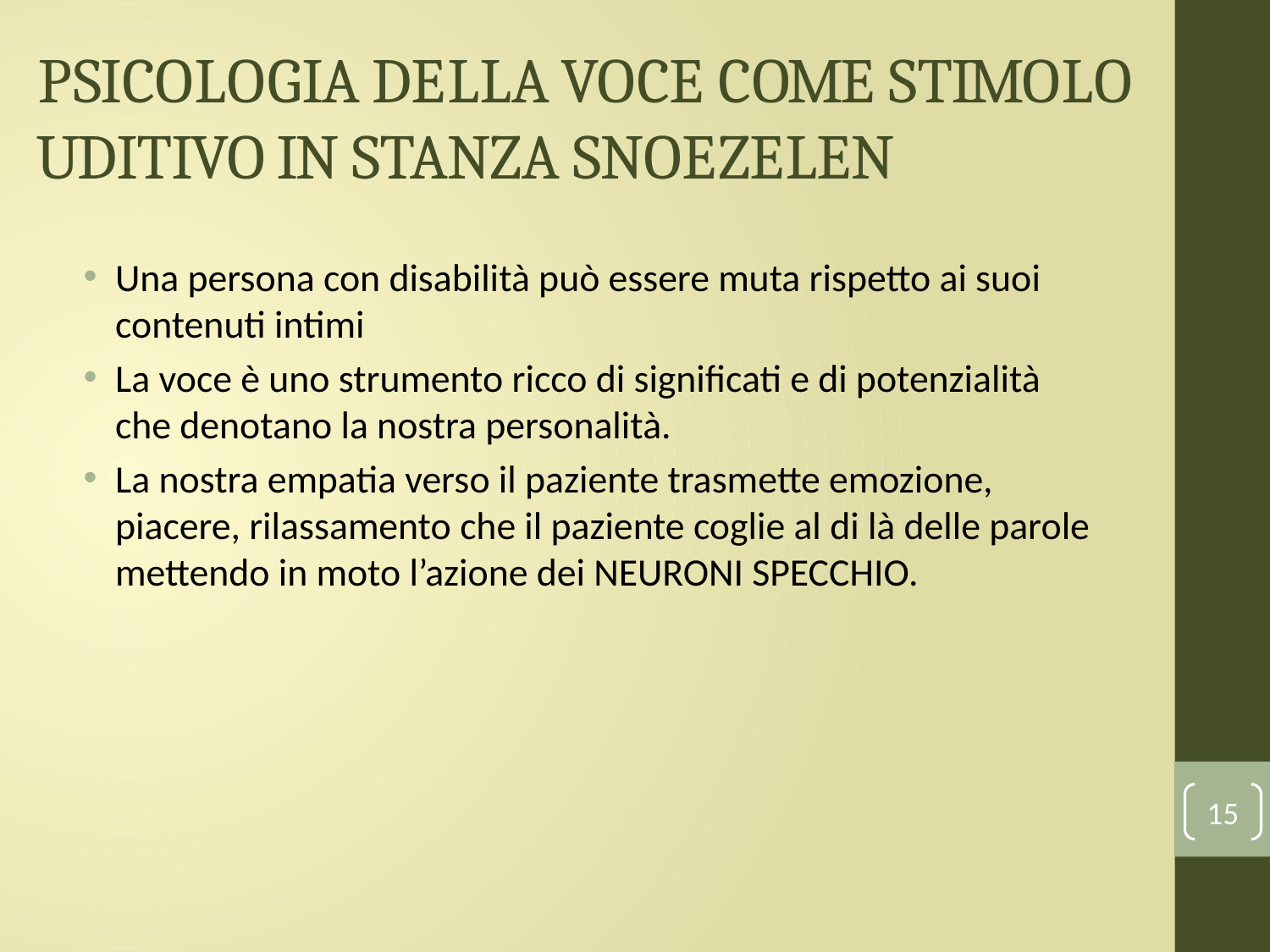

# PSICOLOGIA DELLA VOCE COME STIMOLO UDITIVO IN STANZA SNOEZELEN
Una persona con disabilità può essere muta rispetto ai suoi contenuti intimi
La voce è uno strumento ricco di significati e di potenzialità che denotano la nostra personalità.
La nostra empatia verso il paziente trasmette emozione, piacere, rilassamento che il paziente coglie al di là delle parole mettendo in moto l’azione dei NEURONI SPECCHIO.
15